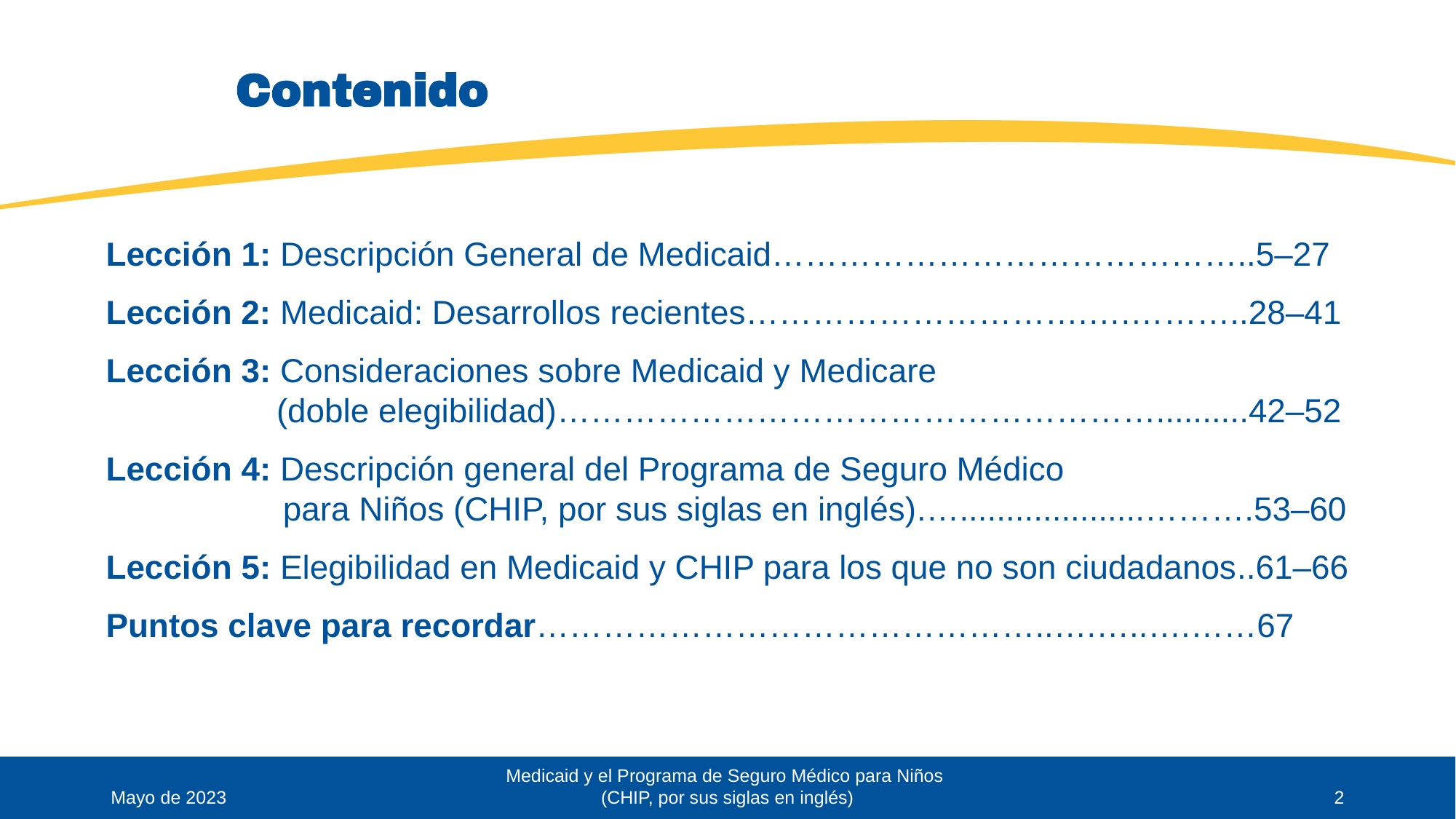

# Contenido
Lección 1: Descripción General de Medicaid……………………………………..5–27
Lección 2: Medicaid: Desarrollos recientes………………………….….………..28–41
Lección 3: Consideraciones sobre Medicaid y Medicare
(doble elegibilidad)………………………………………………..........42–52
Lección 4: Descripción general del Programa de Seguro Médico
para Niños (CHIP, por sus siglas en inglés).…....................……….53–60
Lección 5: Elegibilidad en Medicaid y CHIP para los que no son ciudadanos..61–66
Puntos clave para recordar………………………………………..….…..….……67

Medicaid y el Programa de Seguro Médico para Niños
(CHIP, por sus siglas en inglés)
Mayo de 2023
2